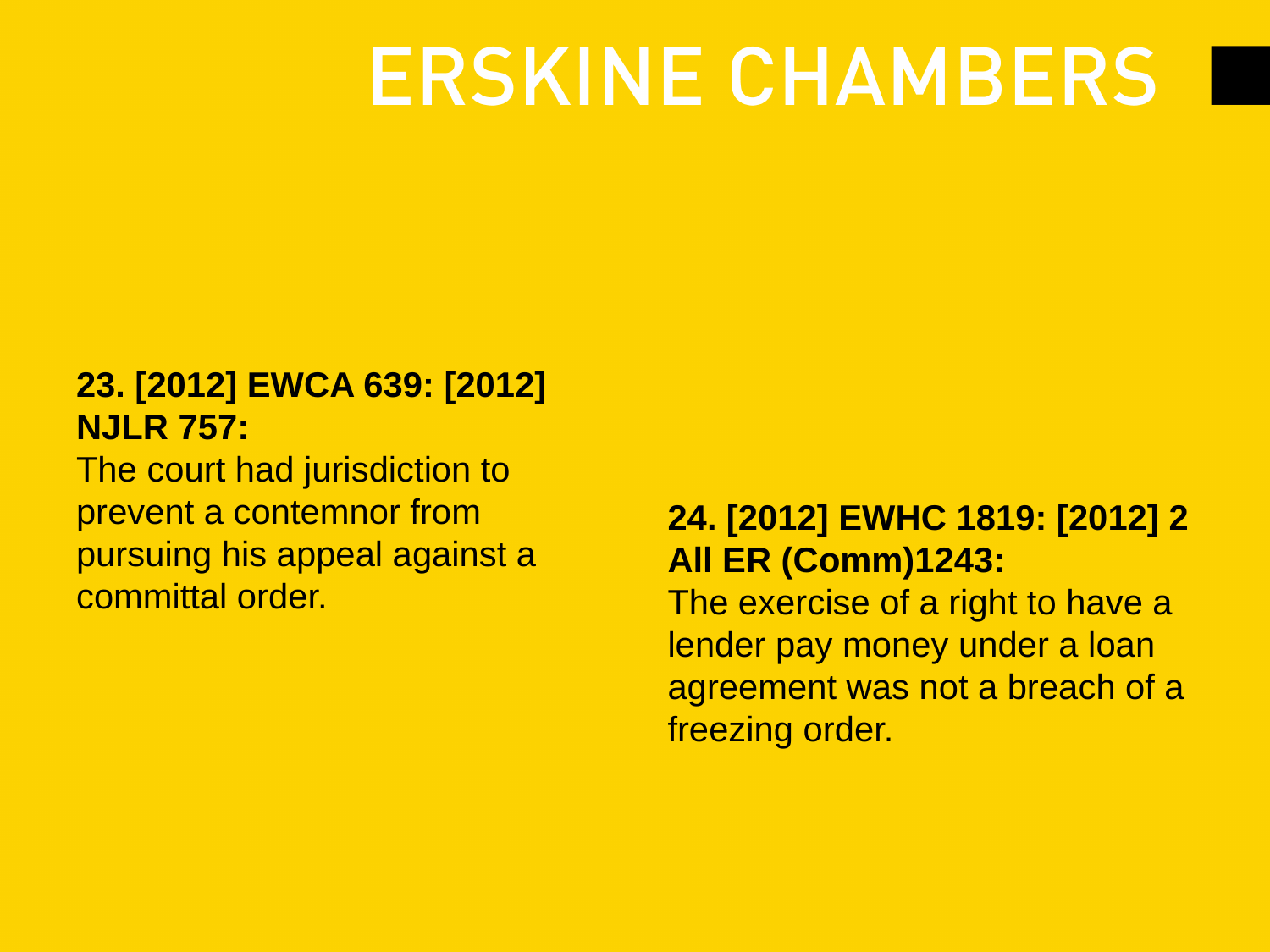

23. [2012] EWCA 639: [2012] NJLR 757:
The court had jurisdiction to prevent a contemnor from pursuing his appeal against a committal order.

24. [2012] EWHC 1819: [2012] 2 All ER (Comm)1243:
The exercise of a right to have a lender pay money under a loan agreement was not a breach of a freezing order.